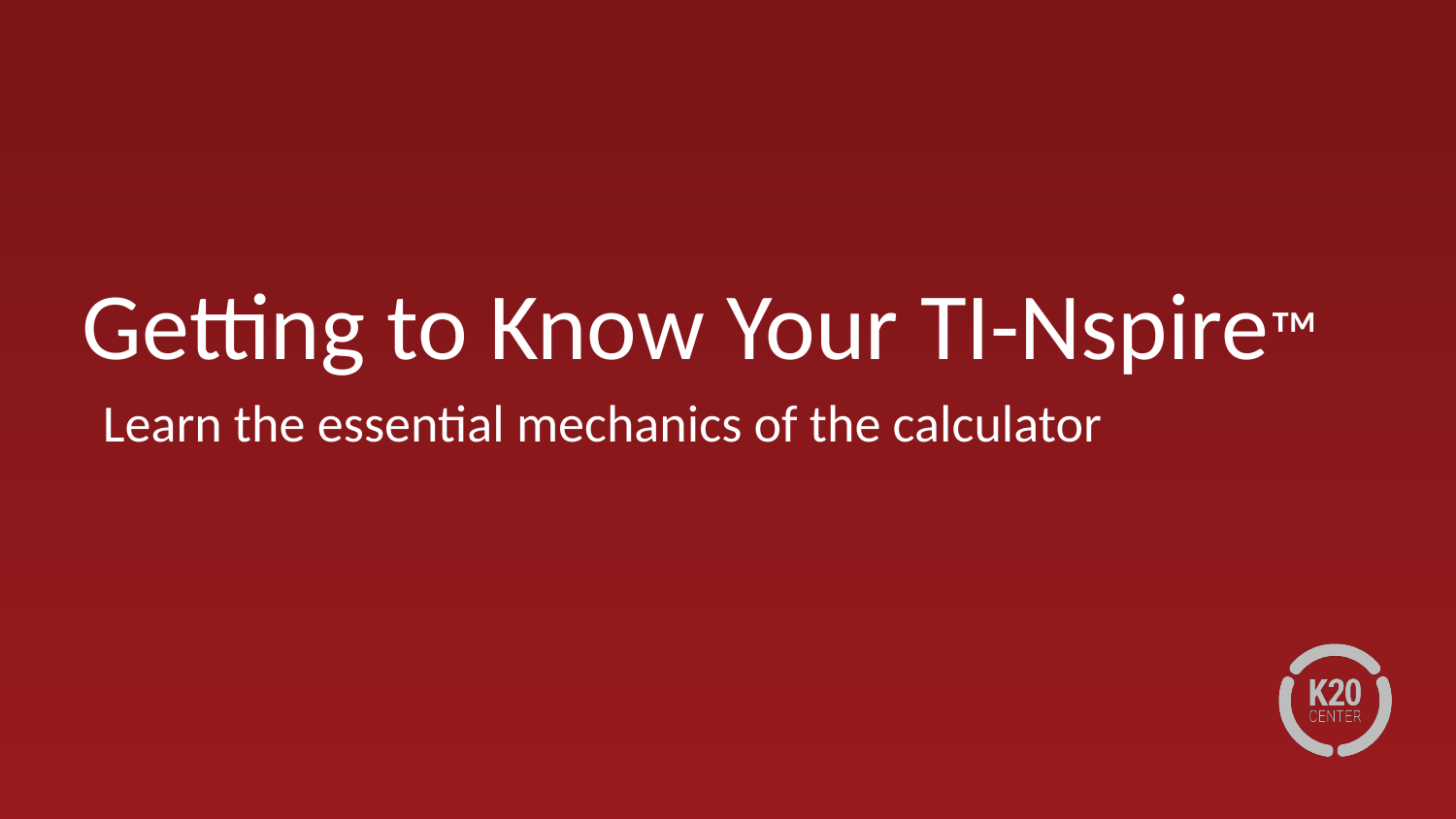

# Getting to Know Your TI-Nspire™
Learn the essential mechanics of the calculator